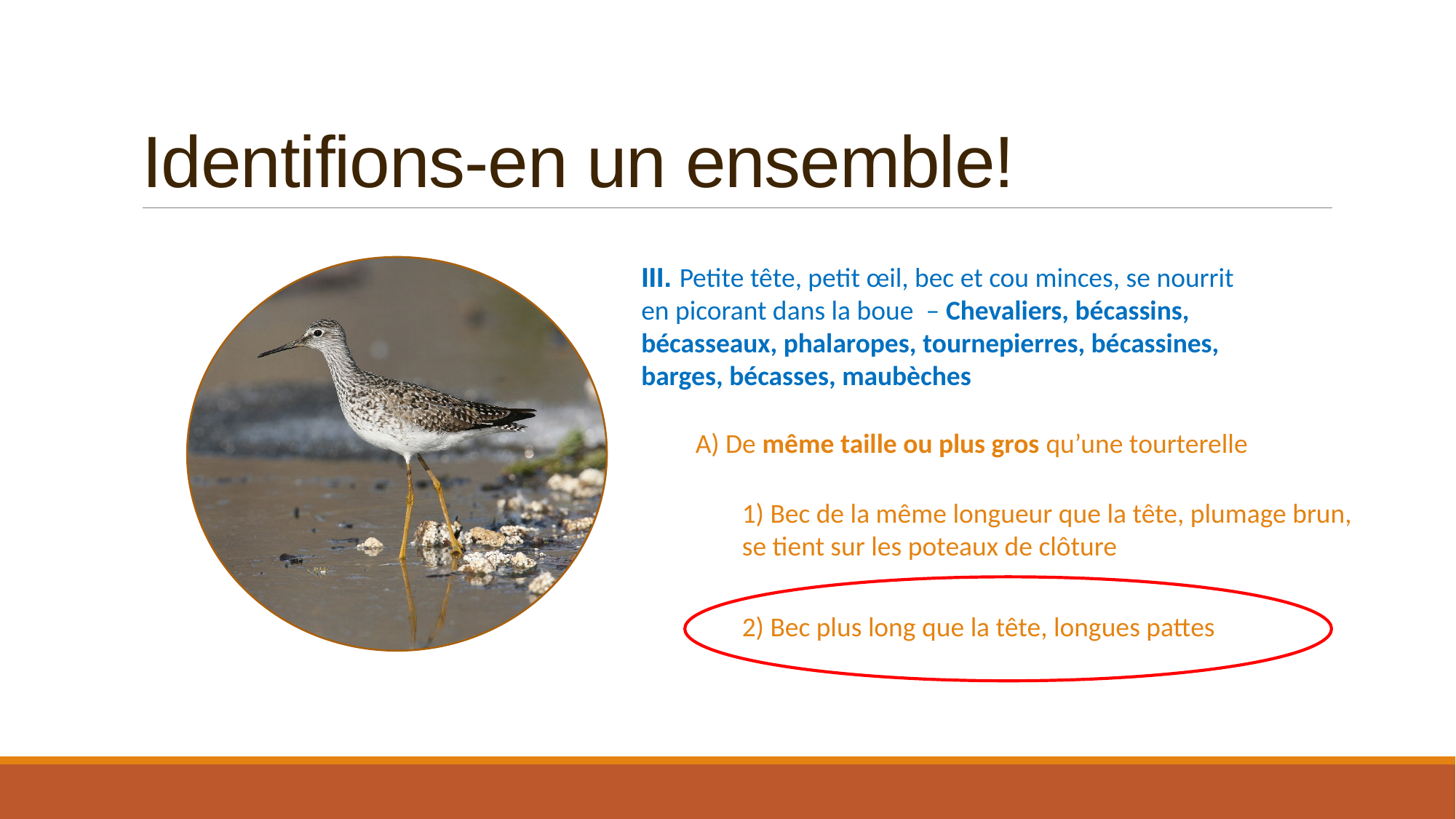

# Identifions-en un ensemble!
III. Petite tête, petit œil, bec et cou minces, se nourrit en picorant dans la boue  – Chevaliers, bécassins, bécasseaux, phalaropes, tournepierres, bécassines, barges, bécasses, maubèches

A) De même taille ou plus gros qu’une tourterelle
1) Bec de la même longueur que la tête, plumage brun, se tient sur les poteaux de clôture

2) Bec plus long que la tête, longues pattes